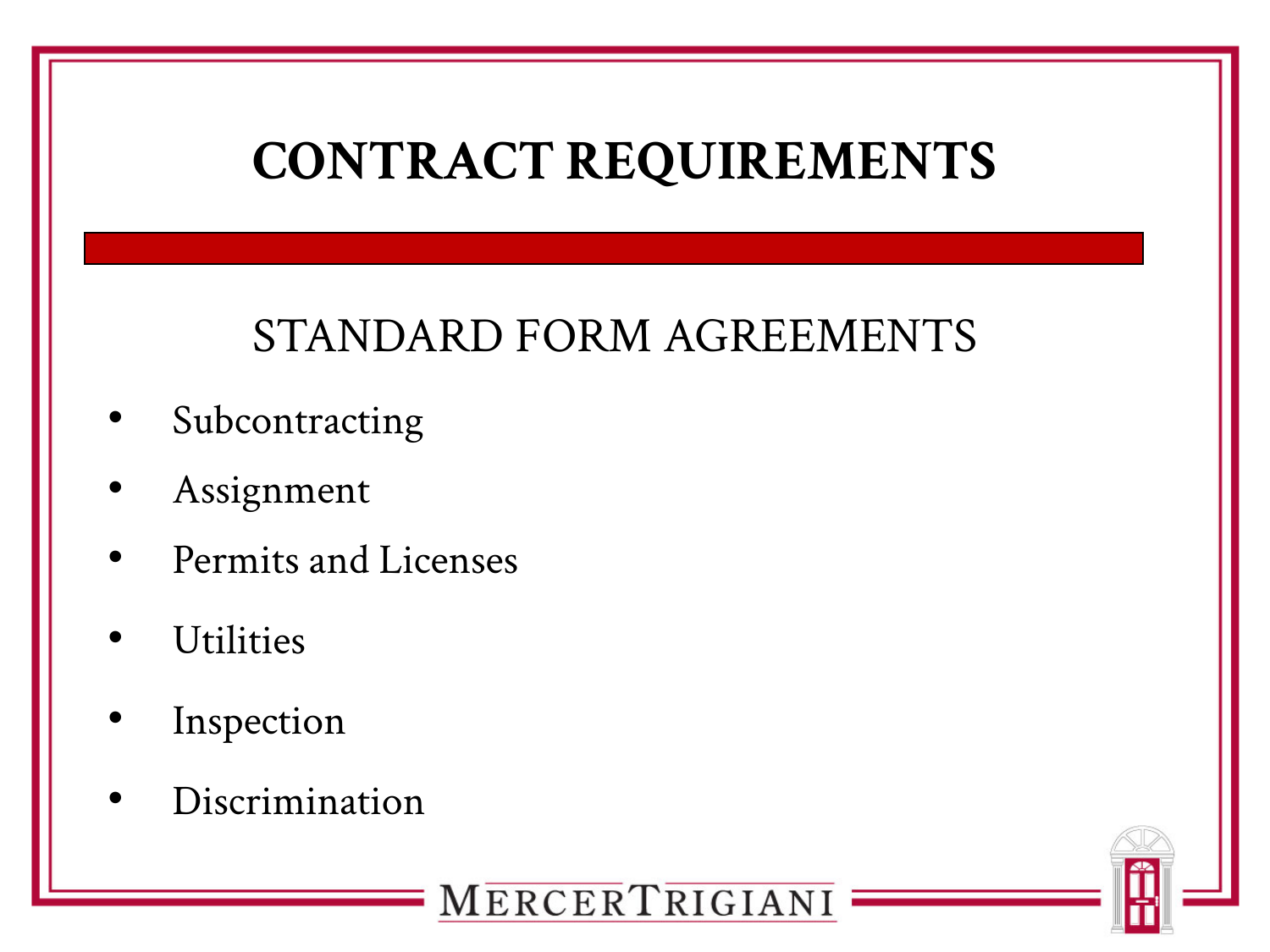

# CONTRACT REQUIREMENTS

STANDARD FORM AGREEMENTS
Subcontracting
Assignment
Permits and Licenses
Utilities
Inspection
Discrimination